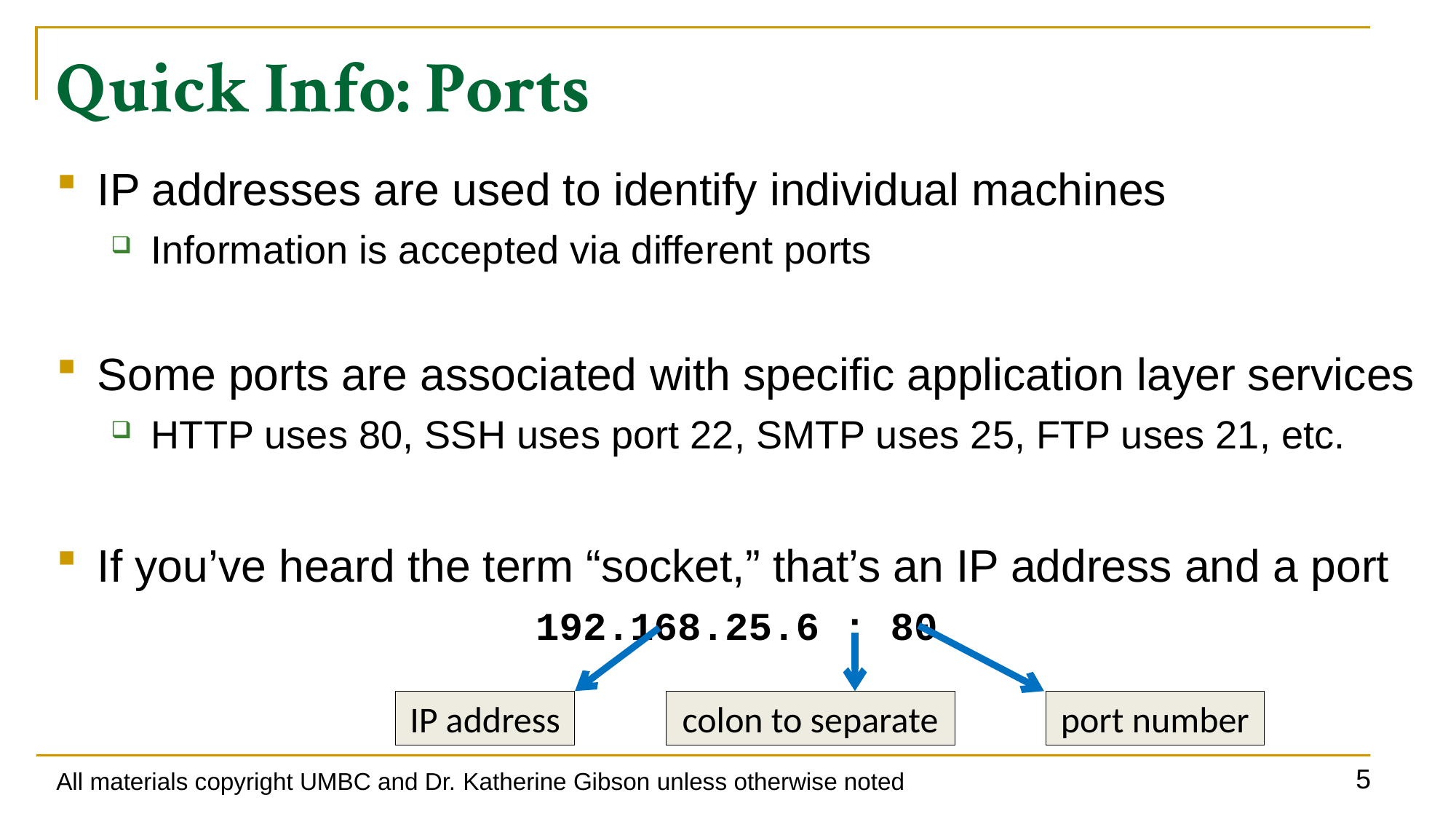

# Quick Info: Ports
IP addresses are used to identify individual machines
Information is accepted via different ports

Some ports are associated with specific application layer services
HTTP uses 80, SSH uses port 22, SMTP uses 25, FTP uses 21, etc.

If you’ve heard the term “socket,” that’s an IP address and a port
192.168.25.6 : 80

Ports are

IP address
colon to separate
port number